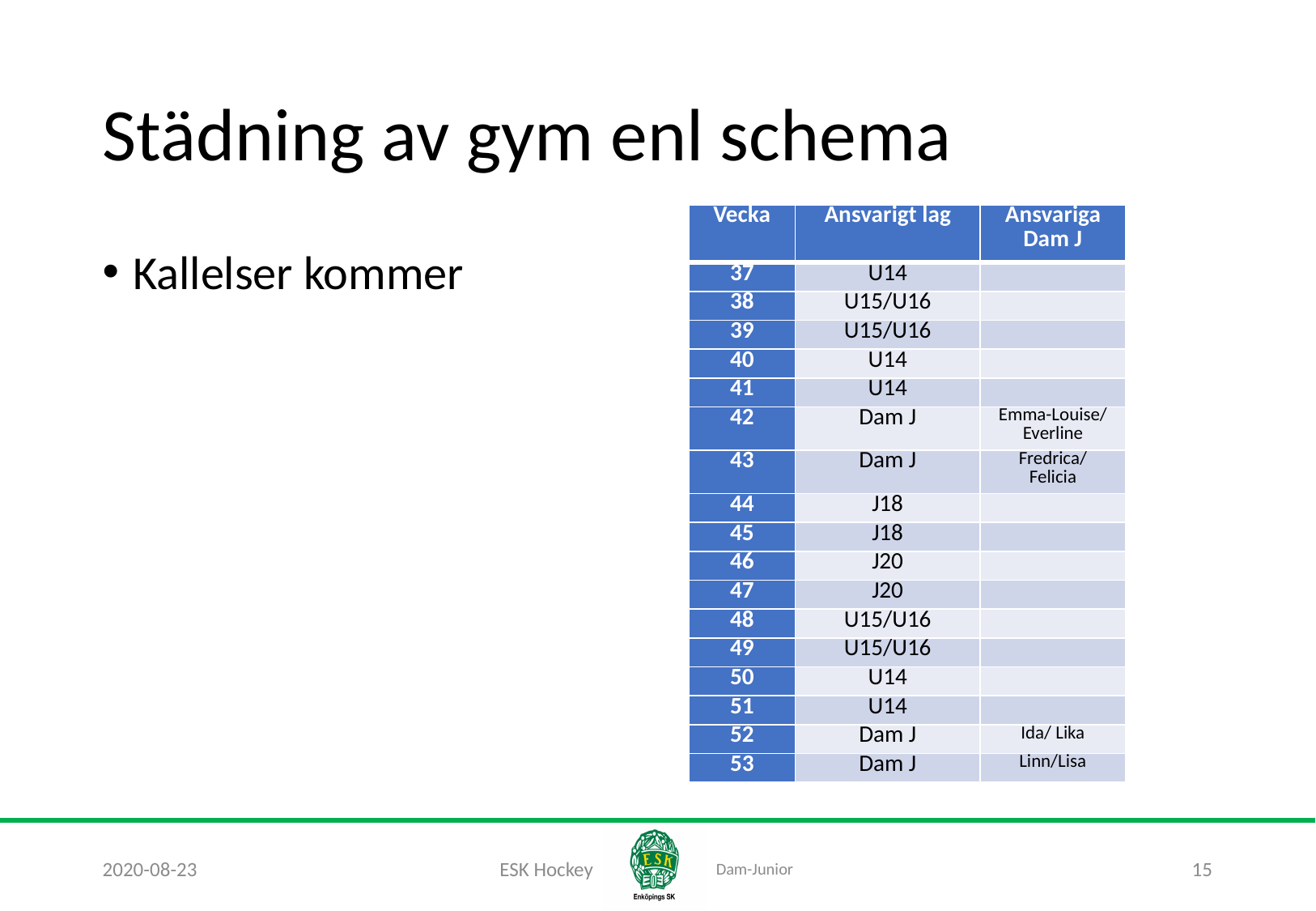

# Städning av gym enl schema
| Vecka | Ansvarigt lag | Ansvariga Dam J |
| --- | --- | --- |
| 37 | U14 |  |
| 38 | U15/U16 |  |
| 39 | U15/U16 |  |
| 40 | U14 |  |
| 41 | U14 |  |
| 42 | Dam J | Emma-Louise/ Everline |
| 43 | Dam J | Fredrica/ Felicia |
| 44 | J18 |  |
| 45 | J18 |  |
| 46 | J20 |  |
| 47 | J20 |  |
| 48 | U15/U16 |  |
| 49 | U15/U16 |  |
| 50 | U14 |  |
| 51 | U14 |  |
| 52 | Dam J | Ida/ Lika |
| 53 | Dam J | Linn/Lisa |
Kallelser kommer

2020-08-23
ESK Hockey
15